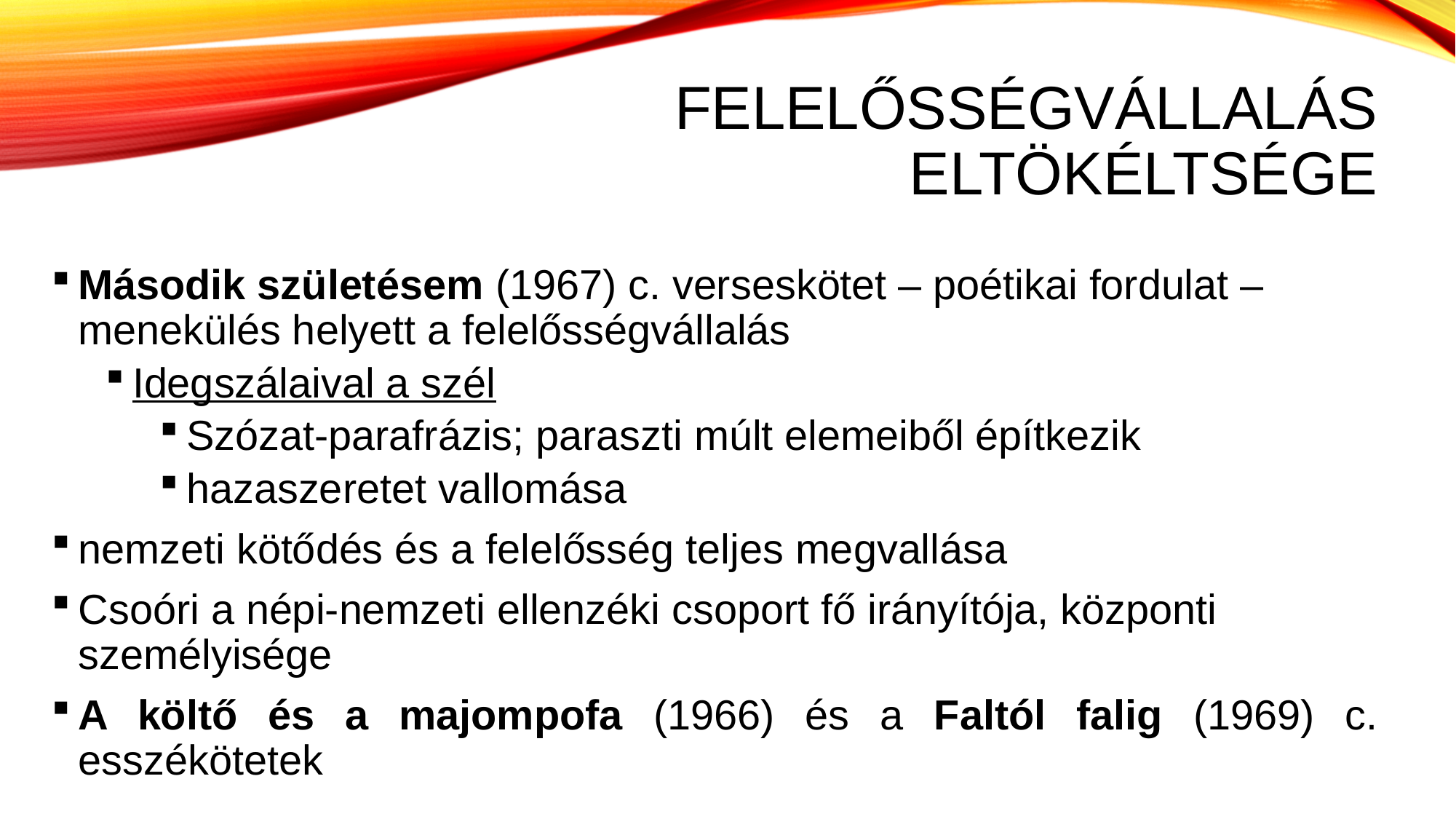

# felelősségvállalás eltökéltsége
Második születésem (1967) c. verseskötet – poétikai fordulat – menekülés helyett a felelősségvállalás
Idegszálaival a szél
Szózat-parafrázis; paraszti múlt elemeiből építkezik
hazaszeretet vallomása
nemzeti kötődés és a felelősség teljes megvallása
Csoóri a népi-nemzeti ellenzéki csoport fő irányítója, központi személyisége
A költő és a majompofa (1966) és a Faltól falig (1969) c. esszékötetek